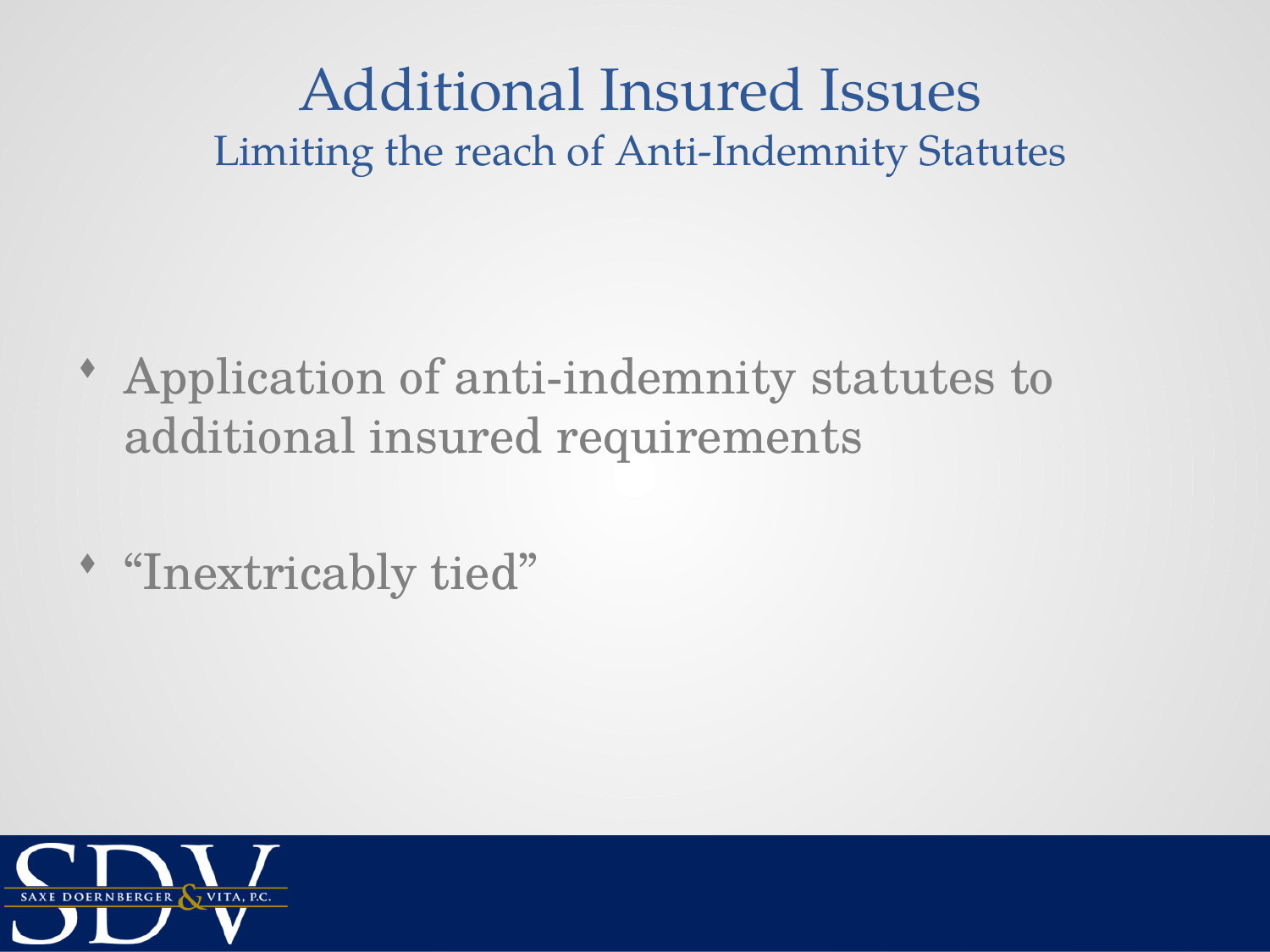

# Additional Insured Issues Limiting the reach of Anti-Indemnity Statutes
Application of anti-indemnity statutes to additional insured requirements

“Inextricably tied”